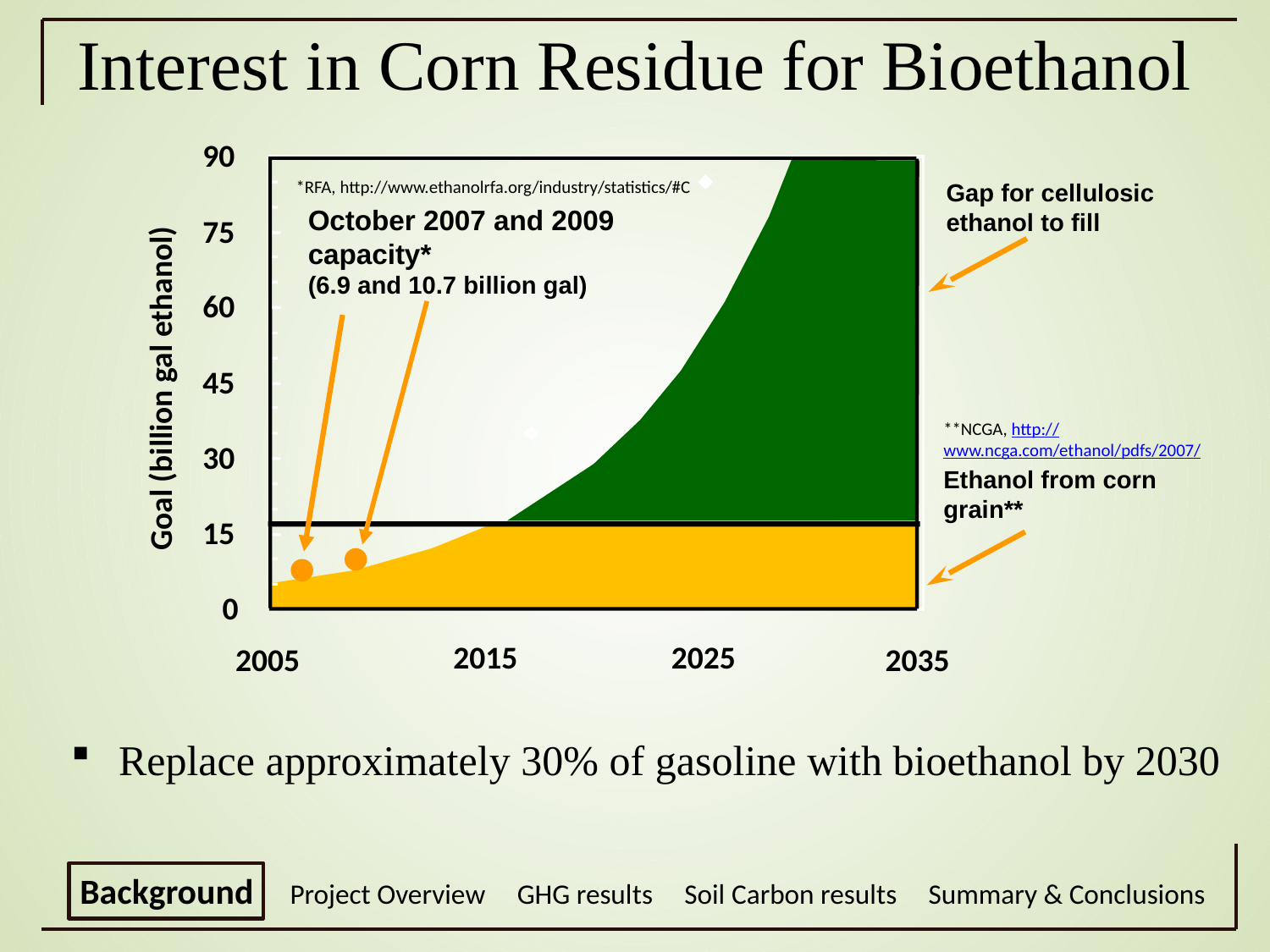

Interest in Corn Residue for Bioethanol
90

*RFA, http://www.ethanolrfa.org/industry/statistics/#C
Gap for cellulosic ethanol to fill

October 2007 and 2009 capacity*
(6.9 and 10.7 billion gal)

75

60

45
Goal (billion gal ethanol)

**NCGA, http://www.ncga.com/ethanol/pdfs/2007/

30
Ethanol from corn grain**

15

0

2015
2025
2005
2035
Replace approximately 30% of gasoline with bioethanol by 2030

Background     Project Overview     GHG results     Soil Carbon results     Summary & Conclusions